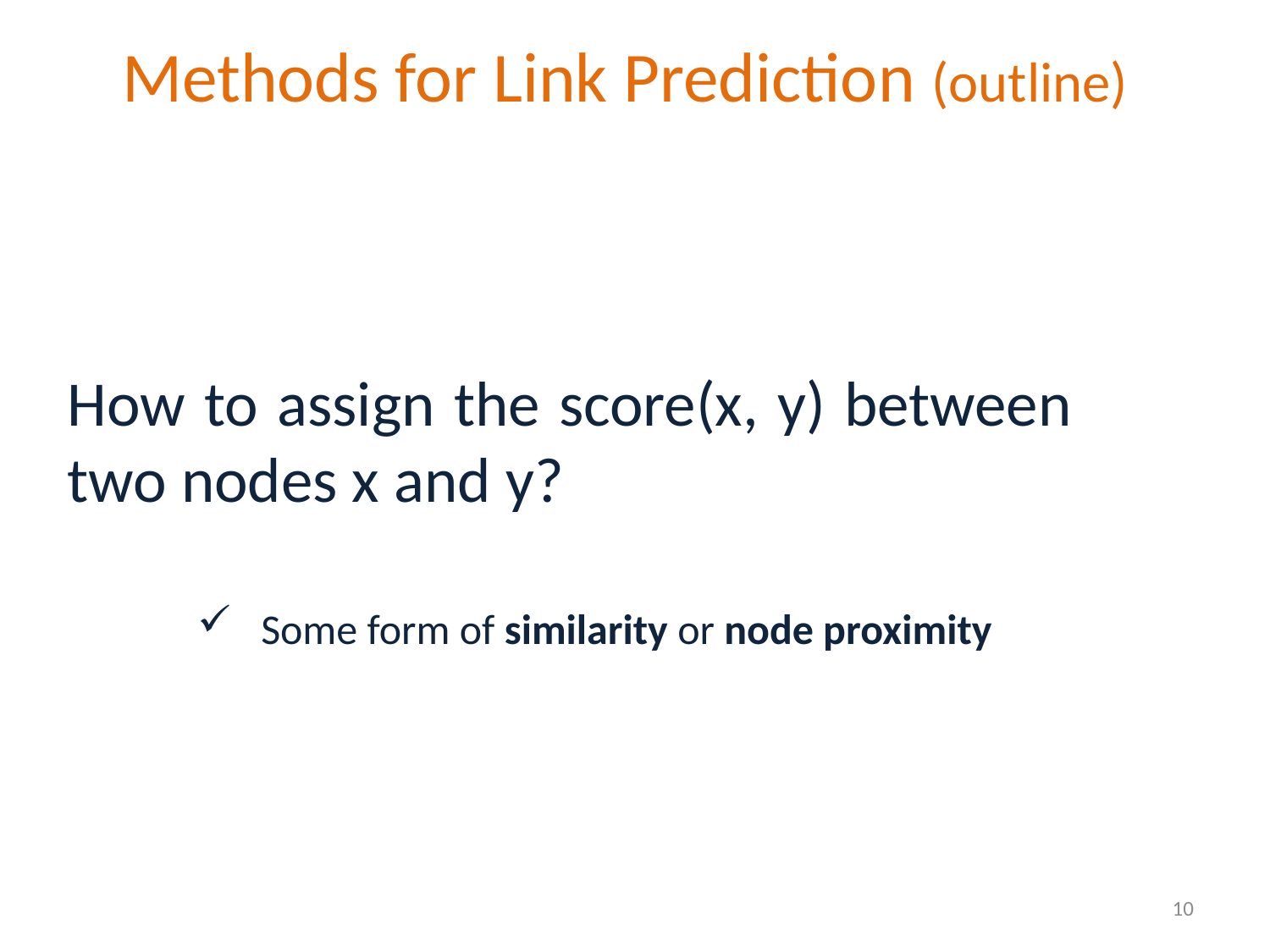

Methods for Link Prediction (outline)
How to assign the score(x, y) between two nodes x and y?
   Some form of similarity or node proximity
10